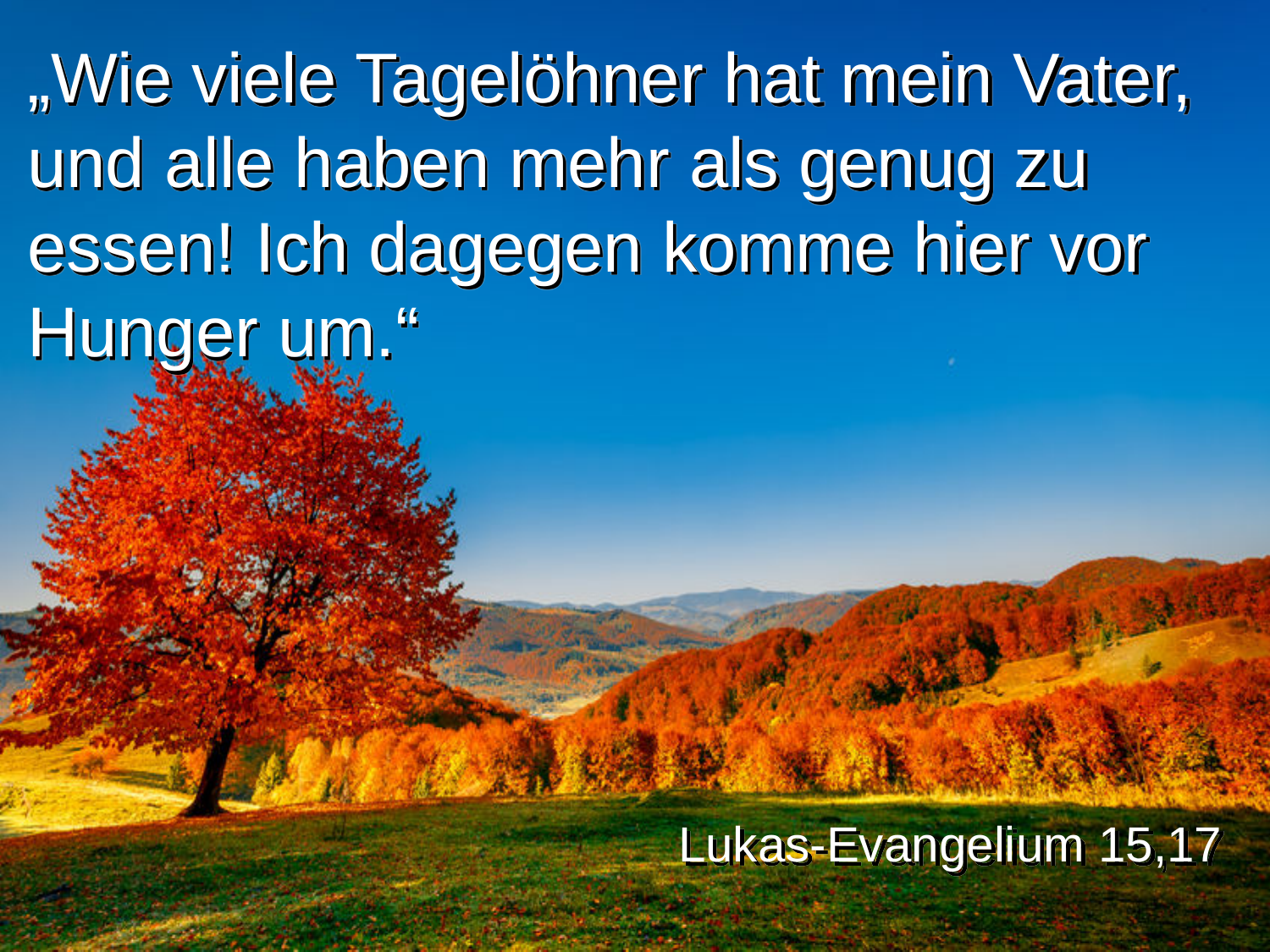

„Wie viele Tagelöhner hat mein Vater, und alle haben mehr als genug zu essen! Ich dagegen komme hier vor Hunger um.“
Lukas-Evangelium 15,17